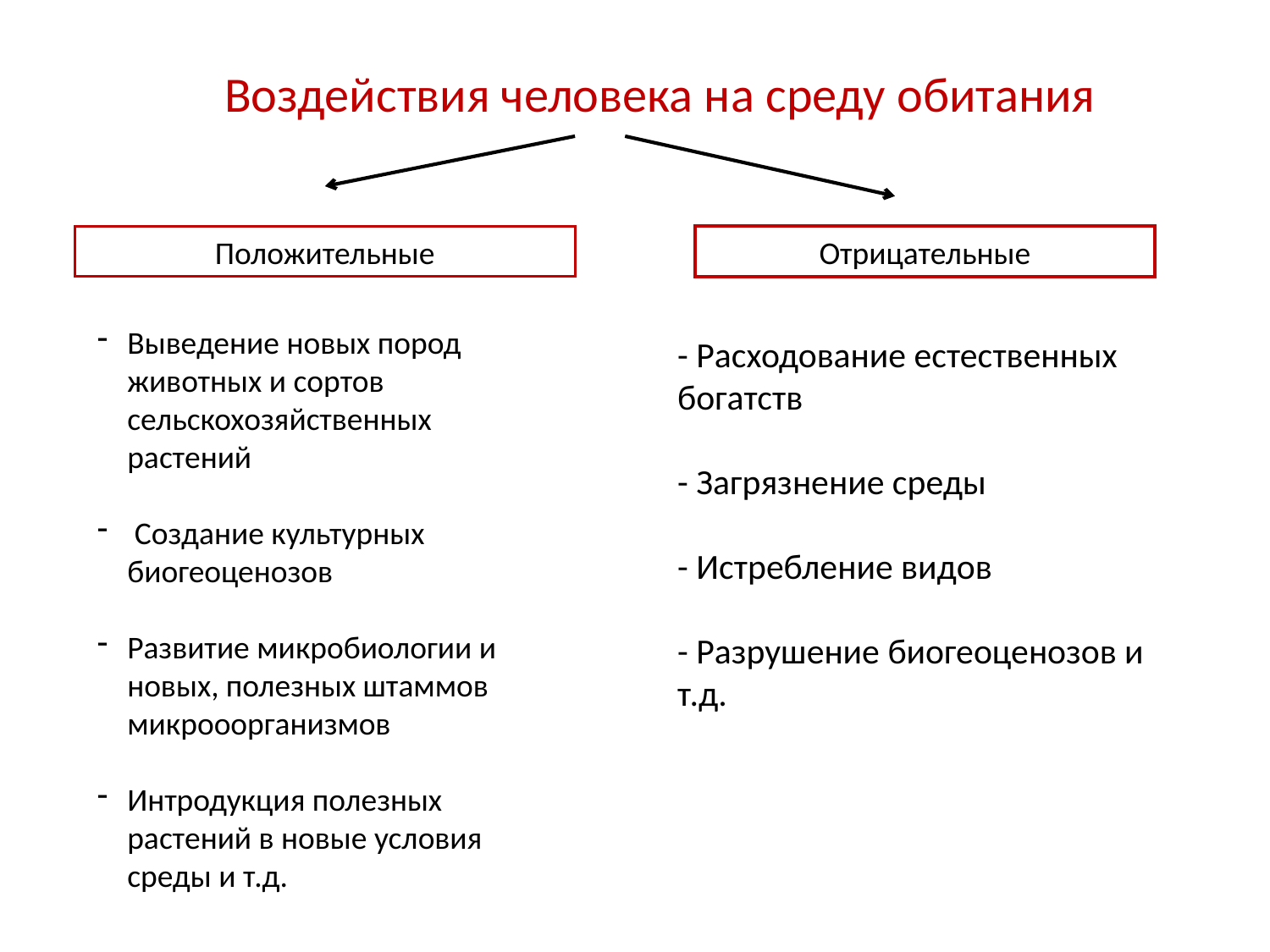

Воздействия человека на среду обитания
Положительные
Отрицательные
Выведение новых пород животных и сортов сельскохозяйственных растений

 Создание культурных биогеоценозов

Развитие микробиологии и новых, полезных штаммов микрооорганизмов

Интродукция полезных растений в новые условия среды и т.д.
- Расходование естественных богатств

- Загрязнение среды

- Истребление видов

- Разрушение биогеоценозов и т.д.